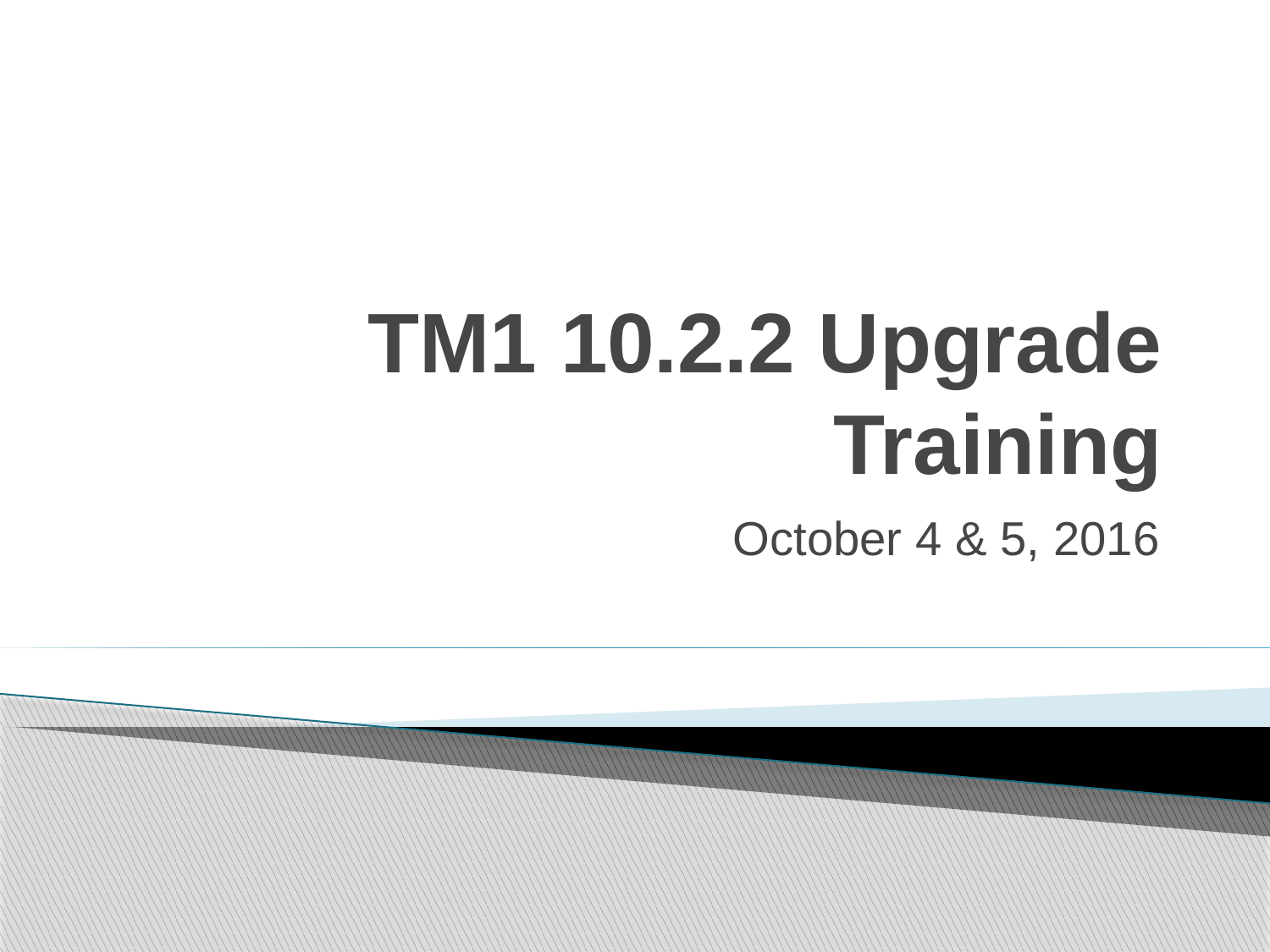

# TM1 10.2.2 Upgrade Training
October 4 & 5, 2016